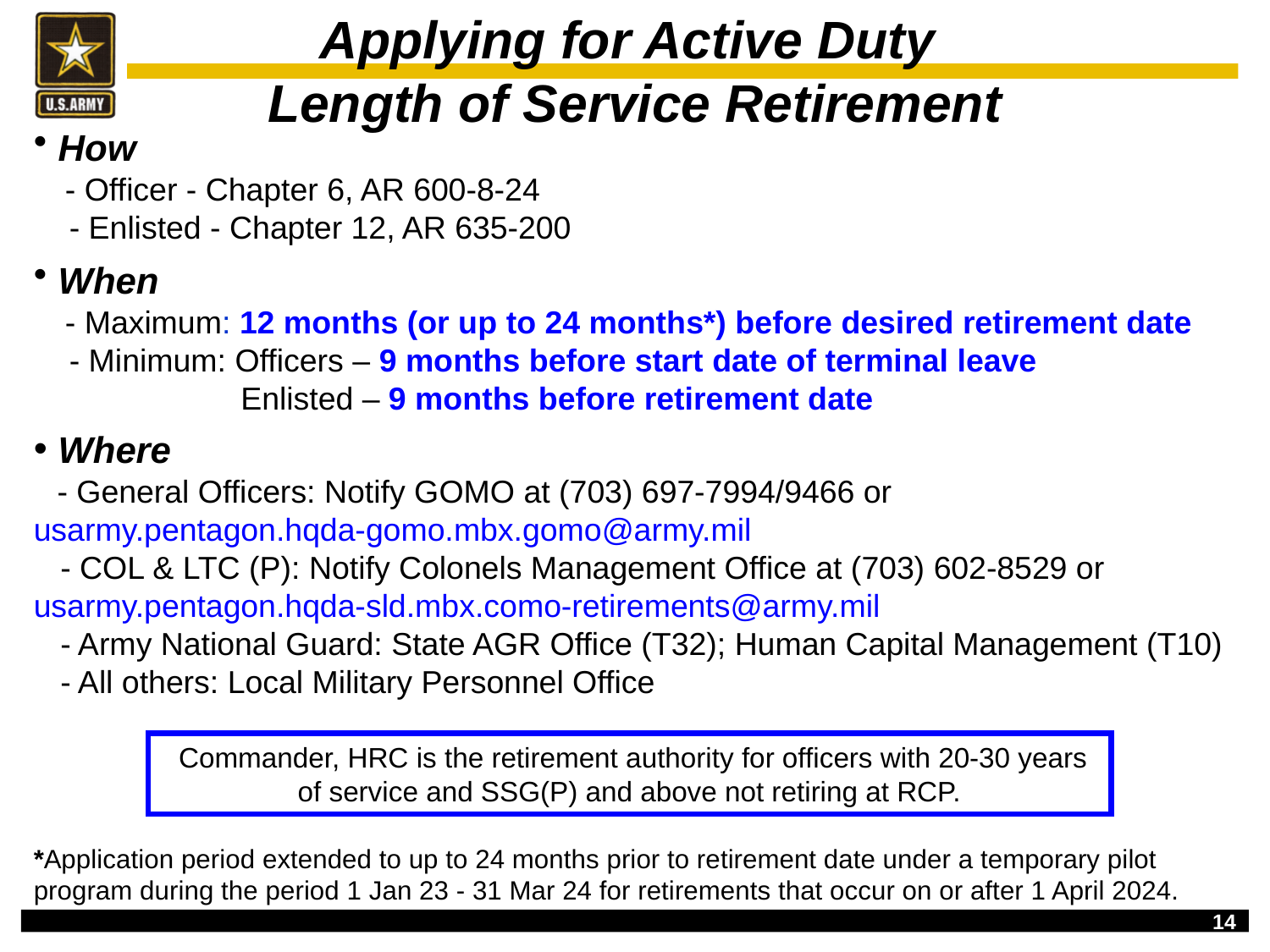

Applying for Active Duty
Length of Service Retirement
 How
    - Officer - Chapter 6, AR 600-8-24
    - Enlisted - Chapter 12, AR 635-200

 When
    - Maximum: 12 months (or up to 24 months*) before desired retirement date
    - Minimum: Officers – 9 months before start date of terminal leave
	         Enlisted – 9 months before retirement date

 Where
   - General Officers: Notify GOMO at (703) 697-7994/9466 or usarmy.pentagon.hqda-gomo.mbx.gomo@army.mil
   - COL & LTC (P): Notify Colonels Management Office at (703) 602-8529 or usarmy.pentagon.hqda-sld.mbx.como-retirements@army.mil
   - Army National Guard: State AGR Office (T32); Human Capital Management (T10)
   - All others: Local Military Personnel Office
 Commander, HRC is the retirement authority for officers with 20-30 years of service and SSG(P) and above not retiring at RCP.

*Application period extended to up to 24 months prior to retirement date under a temporary pilot program during the period 1 Jan 23 - 31 Mar 24 for retirements that occur on or after 1 April 2024.